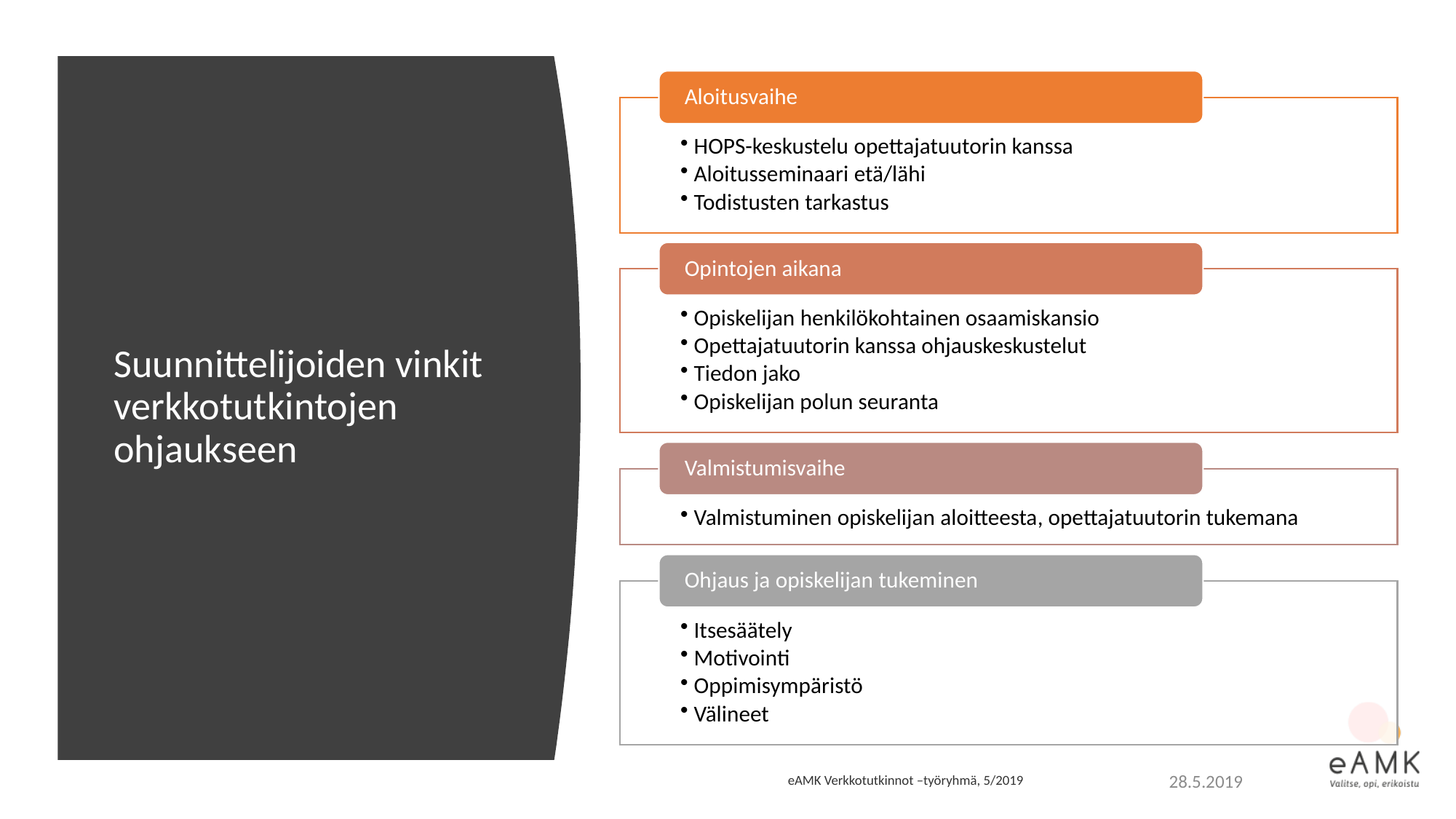

HOPS-keskustelu opettajatuutorin kanssa
Aloitusseminaari etä/lähi
Todistusten tarkastus
Aloitusvaihe
Opiskelijan henkilökohtainen osaamiskansio
Opettajatuutorin kanssa ohjauskeskustelut
Tiedon jako
Opiskelijan polun seuranta
Opintojen aikana
Valmistuminen opiskelijan aloitteesta, opettajatuutorin tukemana
Valmistumisvaihe
Itsesäätely
Motivointi
Oppimisympäristö
Välineet
Ohjaus ja opiskelijan tukeminen

# Suunnittelijoiden vinkit verkkotutkintojen ohjaukseen
eAMK Verkkotutkinnot –työryhmä, 5/2019
28.5.2019